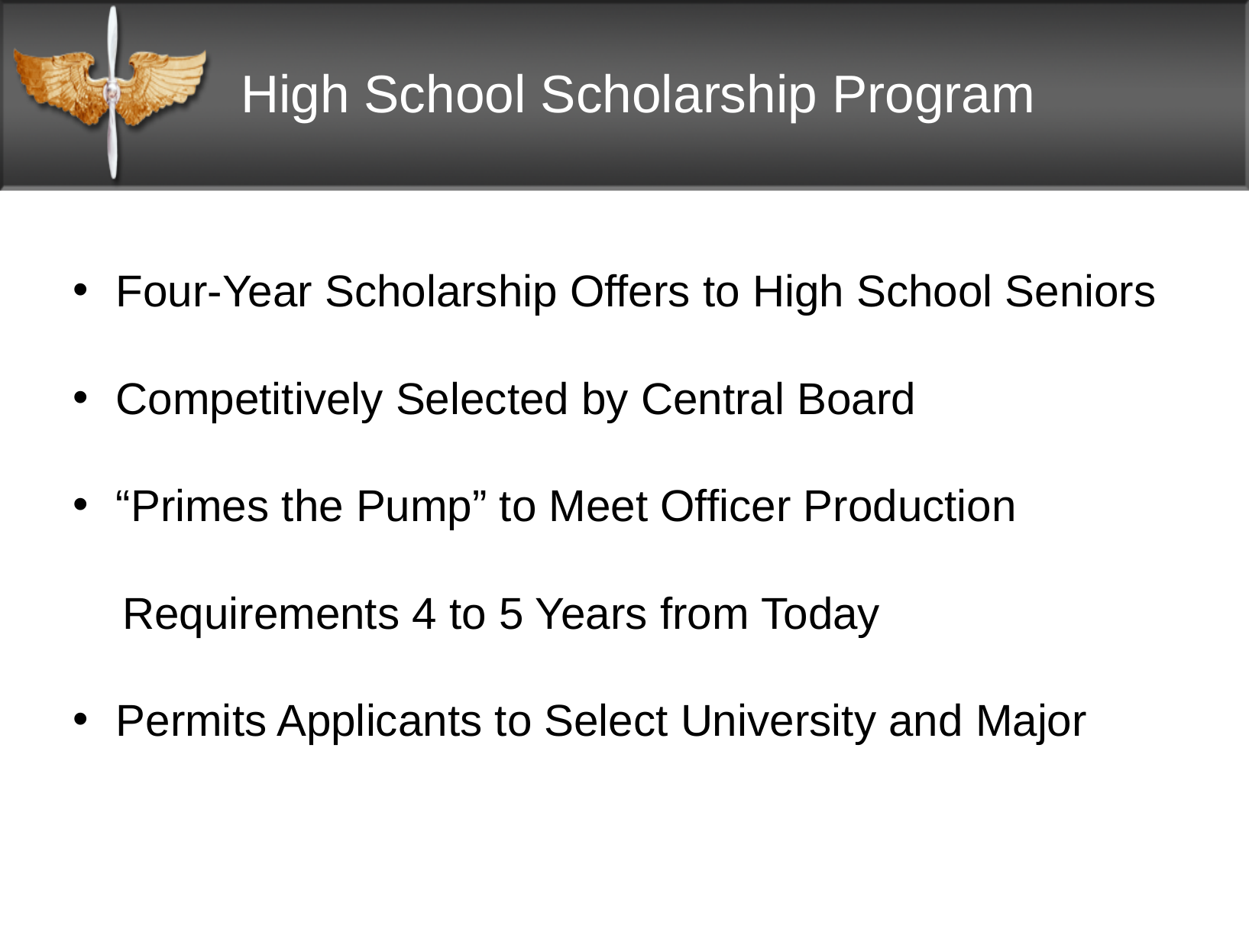

High School Scholarship Program
Four-Year Scholarship Offers to High School Seniors
Competitively Selected by Central Board
“Primes the Pump” to Meet Officer Production
    Requirements 4 to 5 Years from Today
Permits Applicants to Select University and Major